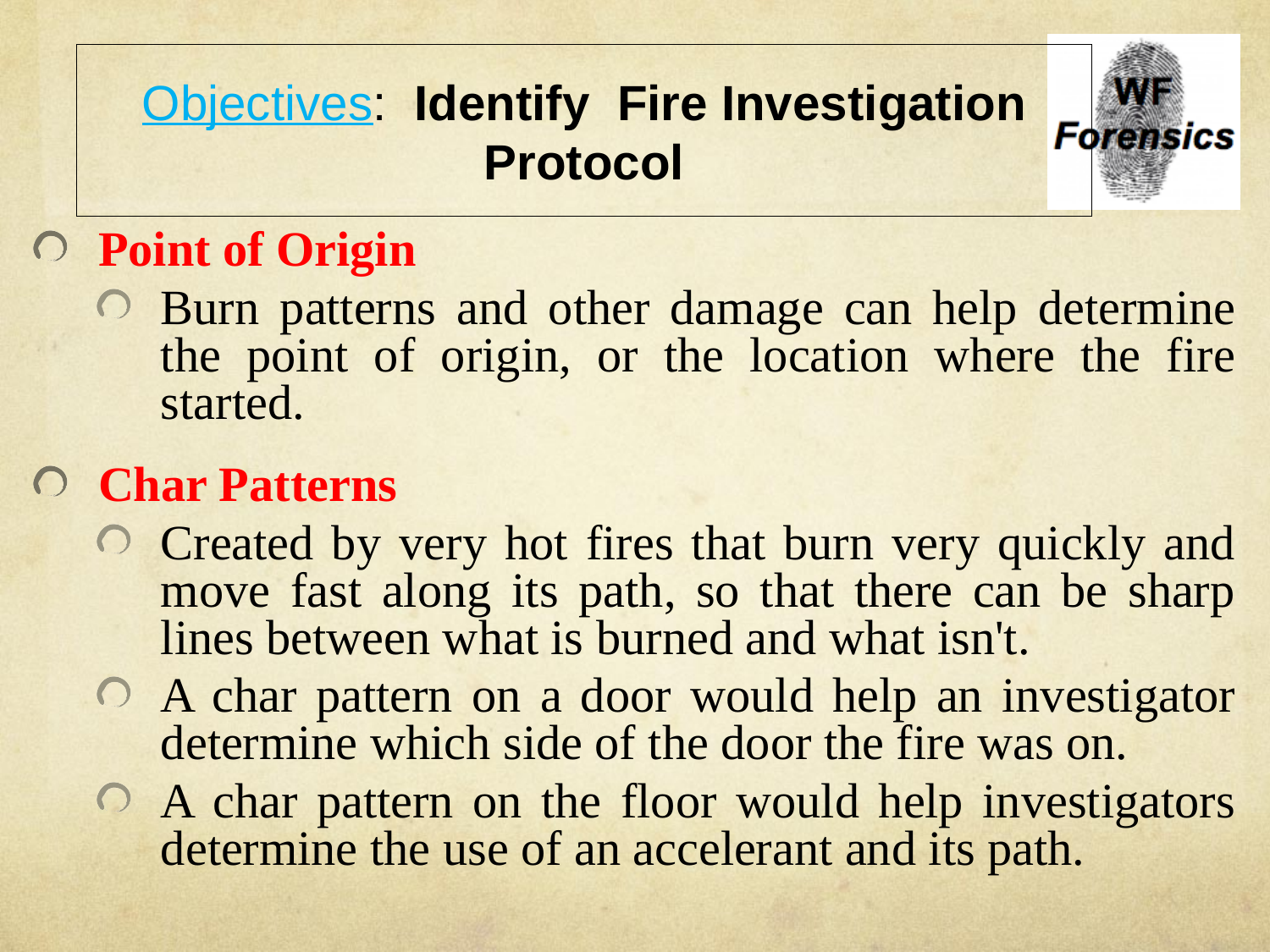

# Objectives:  Identify  Fire Investigation Protocol
Point of Origin
Burn patterns and other damage can help determine the point of origin, or the location where the fire started.
Char Patterns
Created by very hot fires that burn very quickly and move fast along its path, so that there can be sharp lines between what is burned and what isn't.
A char pattern on a door would help an investigator determine which side of the door the fire was on.
A char pattern on the floor would help investigators determine the use of an accelerant and its path.